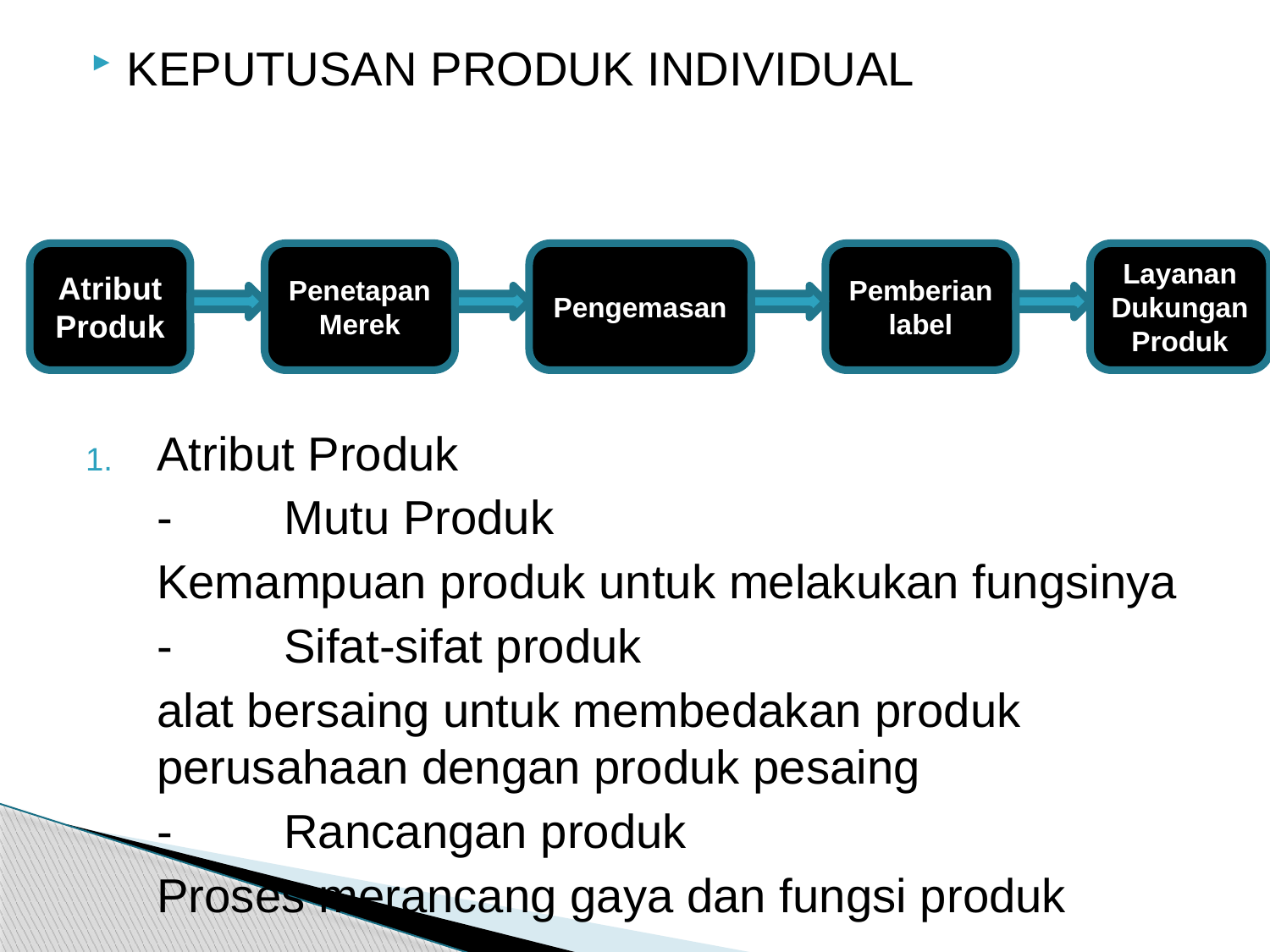

KEPUTUSAN PRODUK INDIVIDUAL

Atribut Produk
	-	Mutu Produk
	Kemampuan produk untuk melakukan fungsinya
	-	Sifat-sifat produk
	alat bersaing untuk membedakan produk perusahaan dengan produk pesaing
	-	Rancangan produk
	Proses merancang gaya dan fungsi produk

Atribut
Produk
Penetapan
Merek
Pengemasan
Pemberian
label
Layanan
Dukungan
Produk